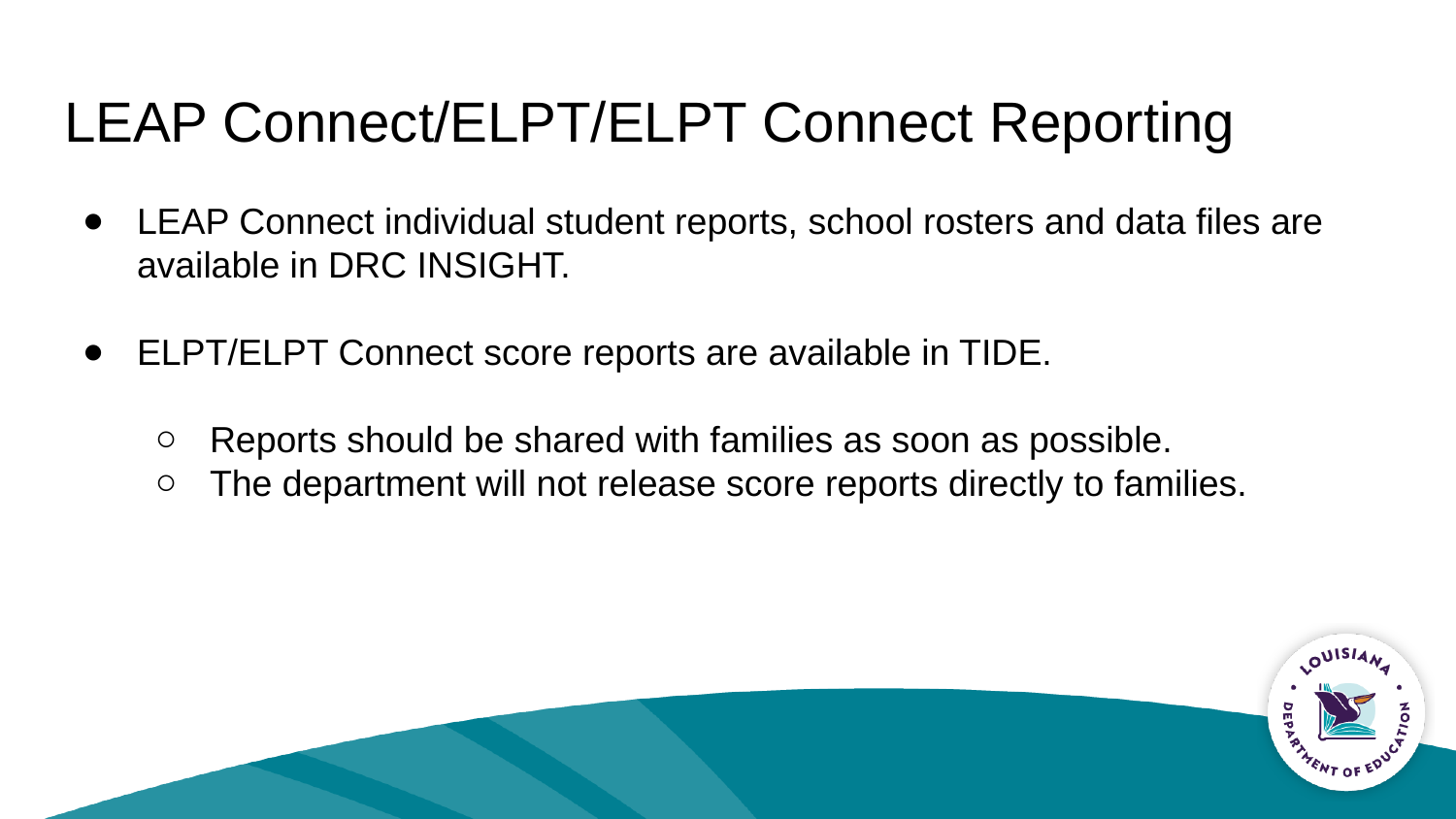

# LEAP Connect/ELPT/ELPT Connect Reporting
LEAP Connect individual student reports, school rosters and data files are available in DRC INSIGHT.

ELPT/ELPT Connect score reports are available in TIDE.

Reports should be shared with families as soon as possible.
The department will not release score reports directly to families.